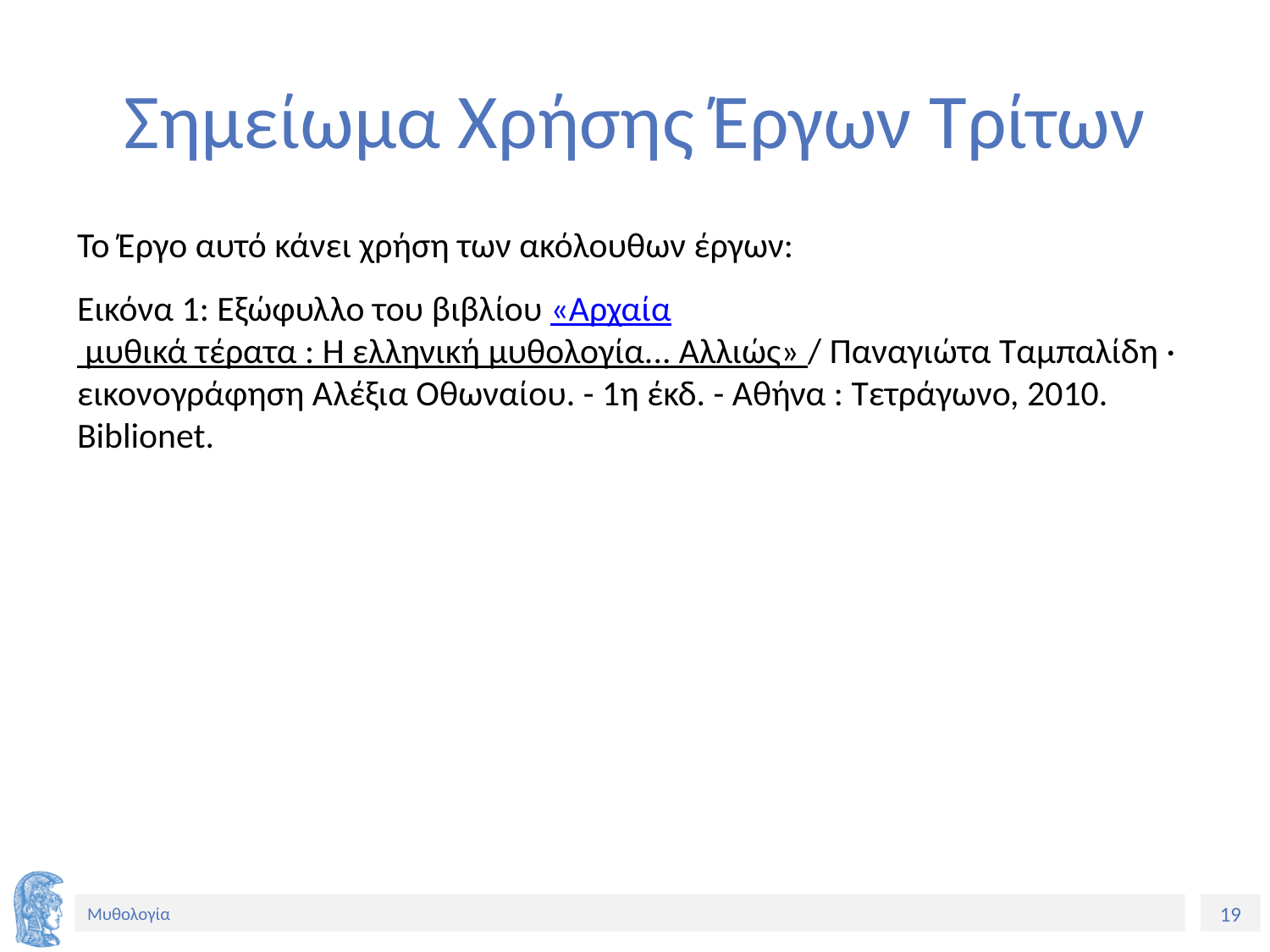

# Σημείωμα Χρήσης Έργων Τρίτων
Το Έργο αυτό κάνει χρήση των ακόλουθων έργων:
Εικόνα 1: Εξώφυλλο του βιβλίου «Aρχαία μυθικά τέρατα : Η ελληνική μυθολογία... Αλλιώς» / Παναγιώτα Ταμπαλίδη · εικονογράφηση Αλέξια Οθωναίου. - 1η έκδ. - Αθήνα : Τετράγωνο, 2010. Biblionet.